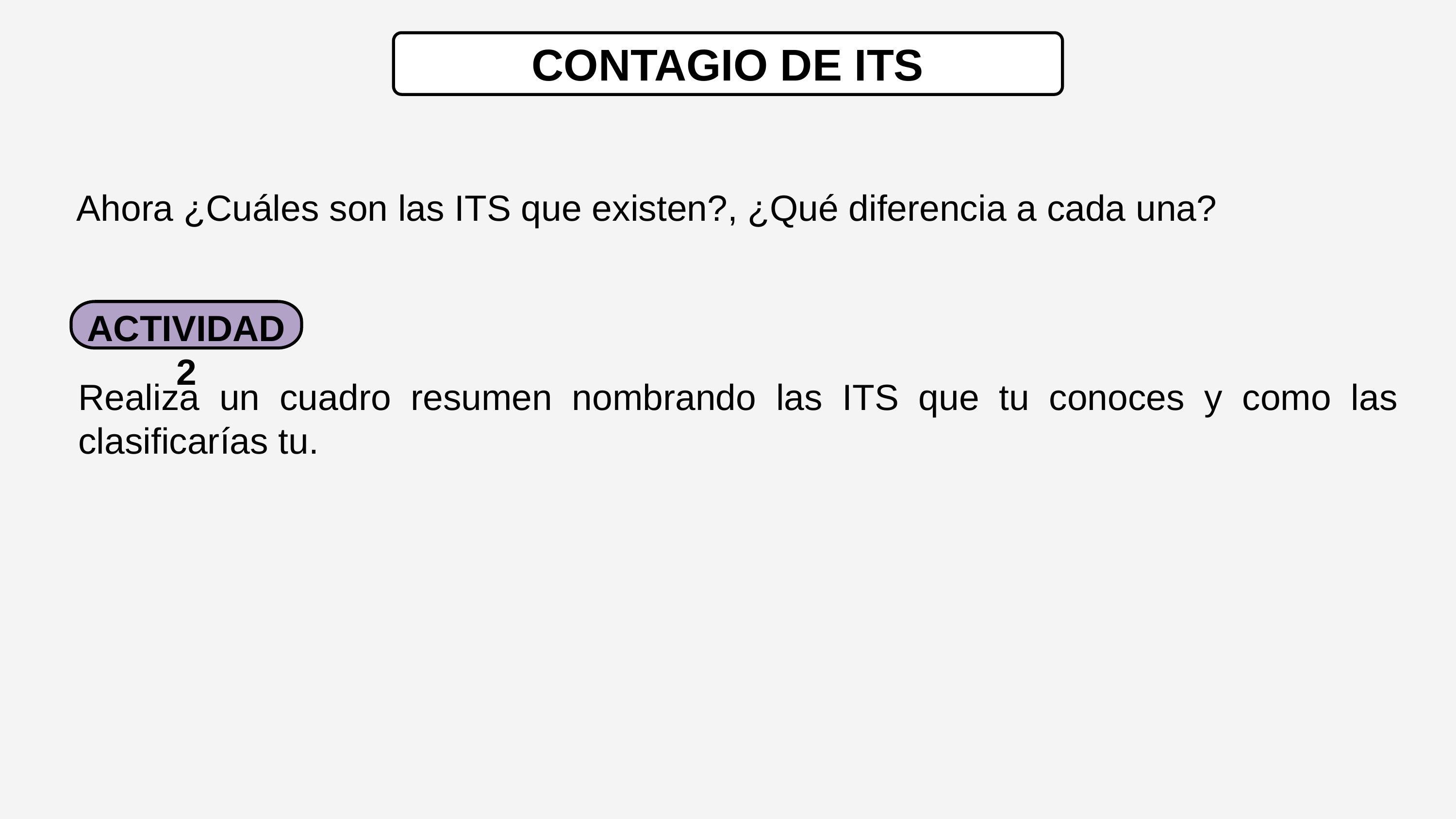

CONTAGIO DE ITS

Ahora ¿Cuáles son las ITS que existen?, ¿Qué diferencia a cada una?
ACTIVIDAD 2
Realiza un cuadro resumen nombrando las ITS que tu conoces y como las clasificarías tu.